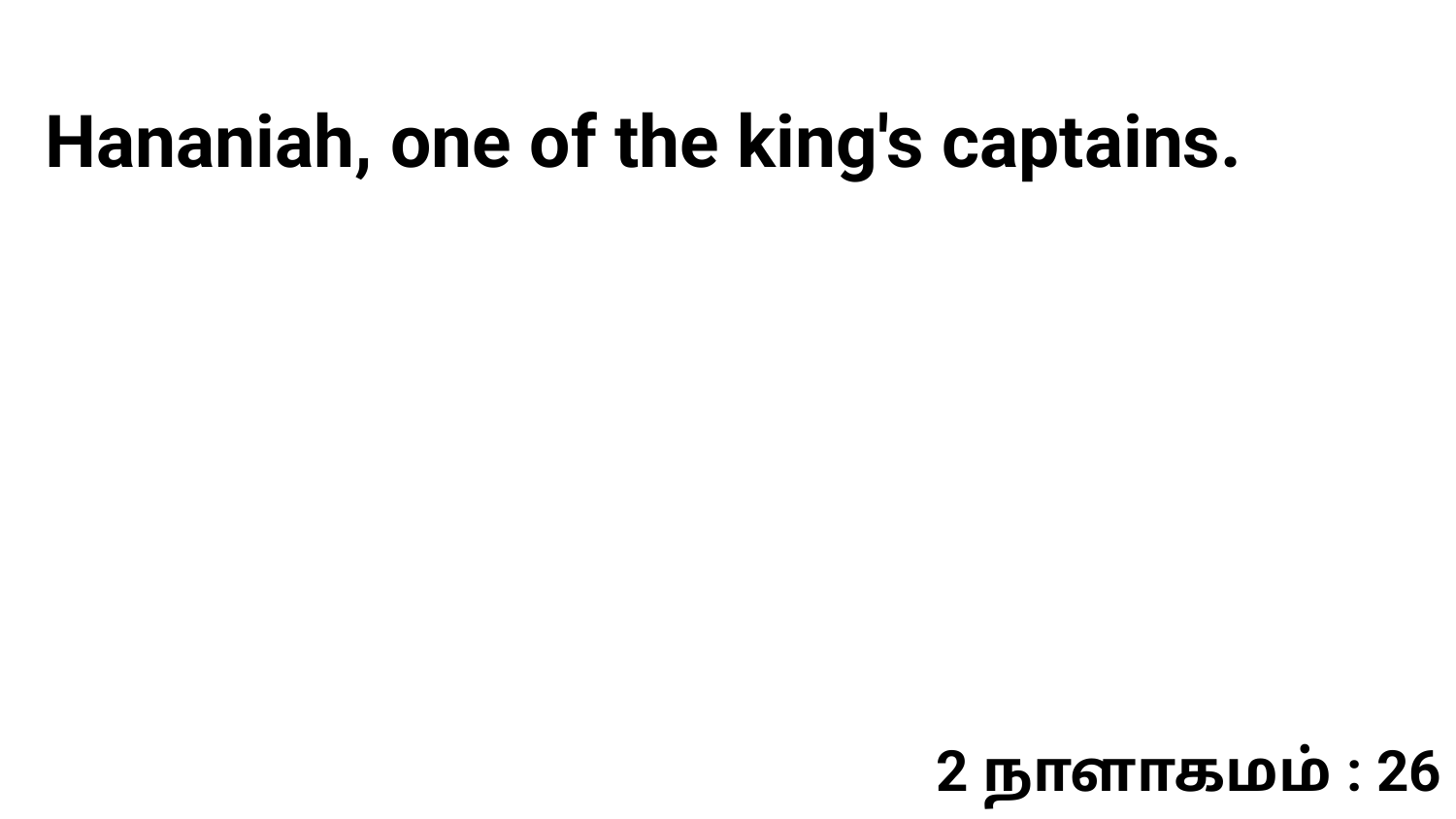

Hananiah, one of the king's captains.
2 நாளாகமம் : 26